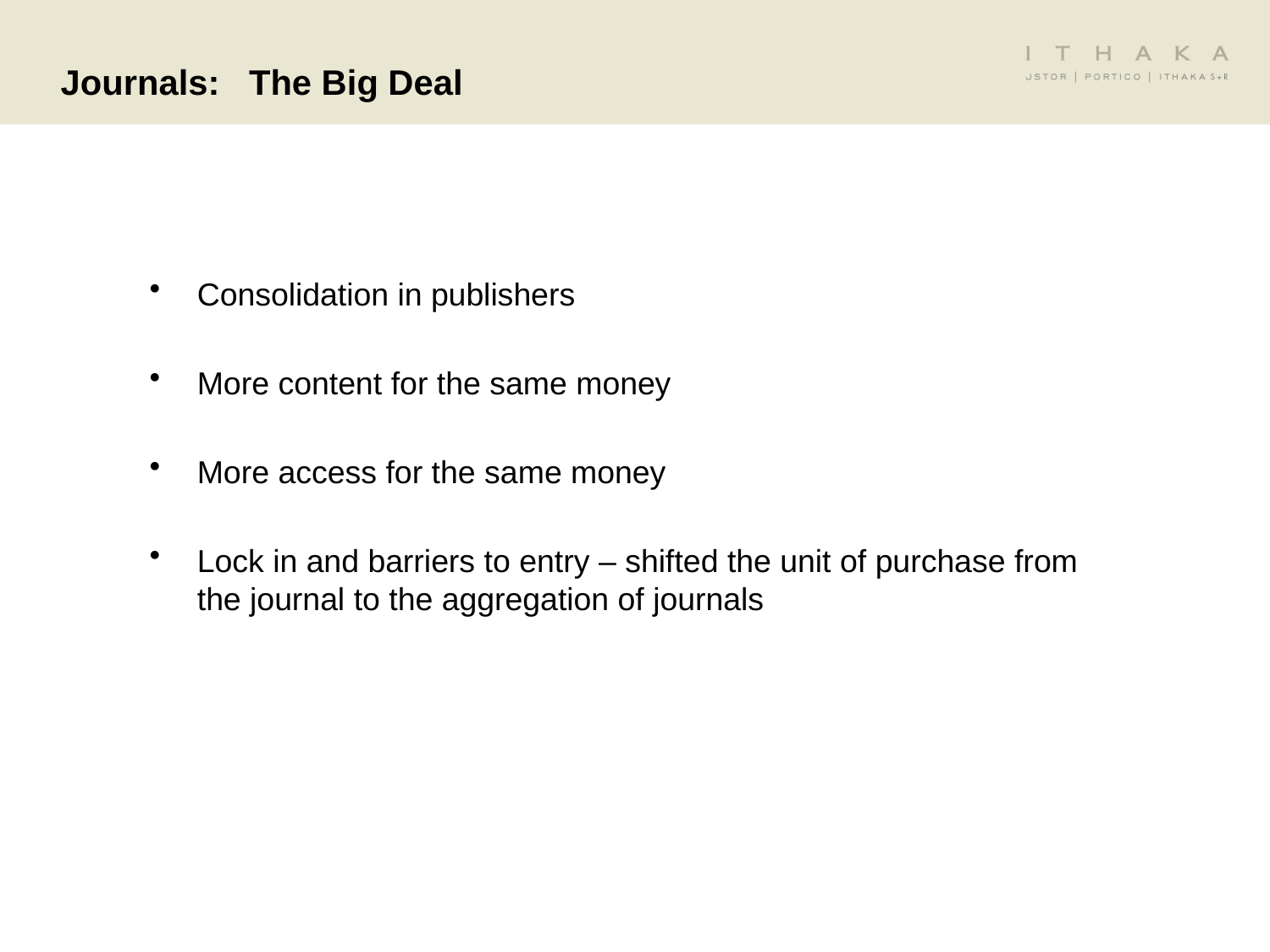

Consolidation in publishers

More content for the same money

More access for the same money

Lock in and barriers to entry – shifted the unit of purchase from the journal to the aggregation of journals

Journals:   The Big Deal